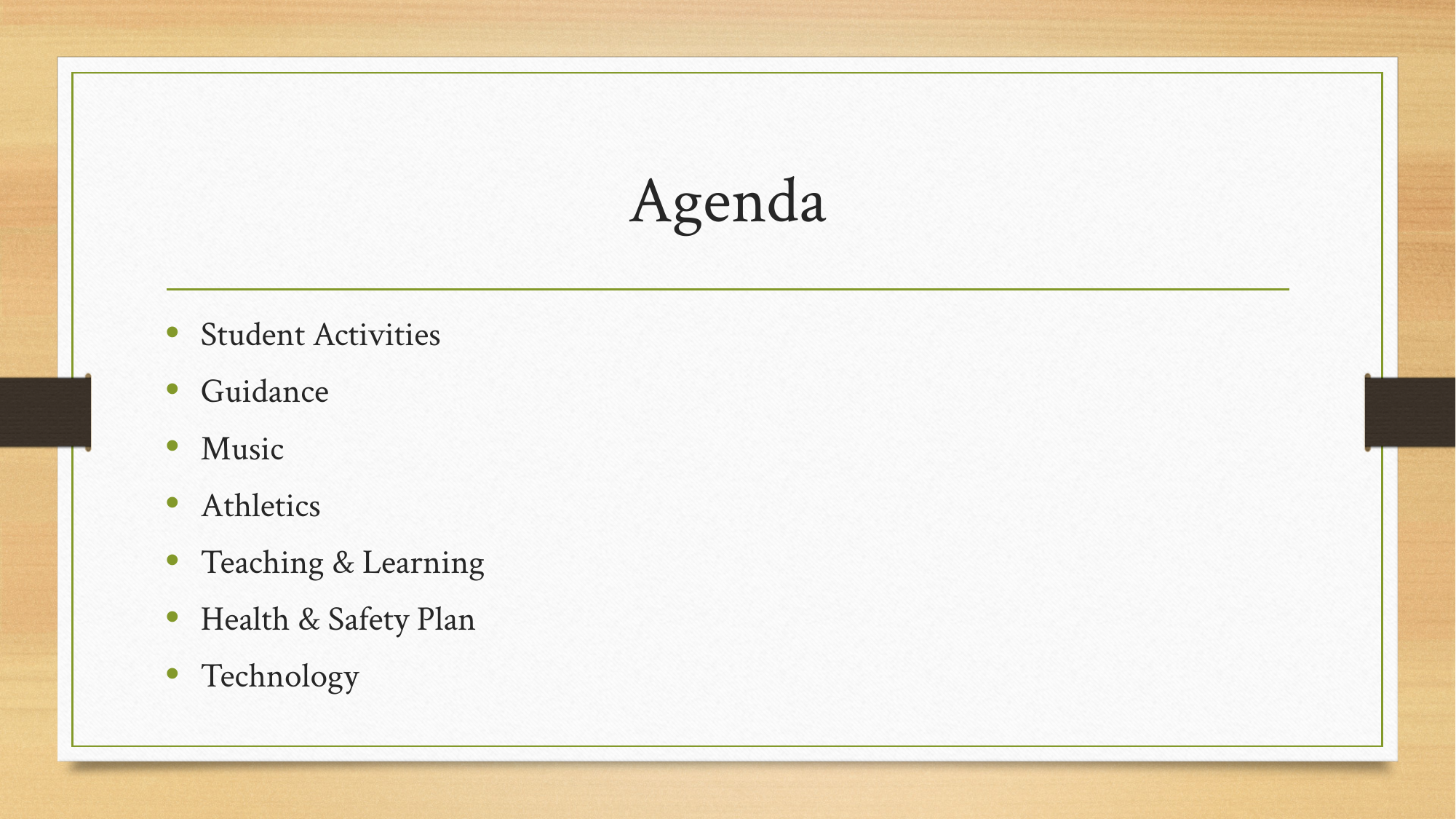

# Agenda
Student Activities
Guidance
Music
Athletics
Teaching & Learning
Health & Safety Plan
Technology